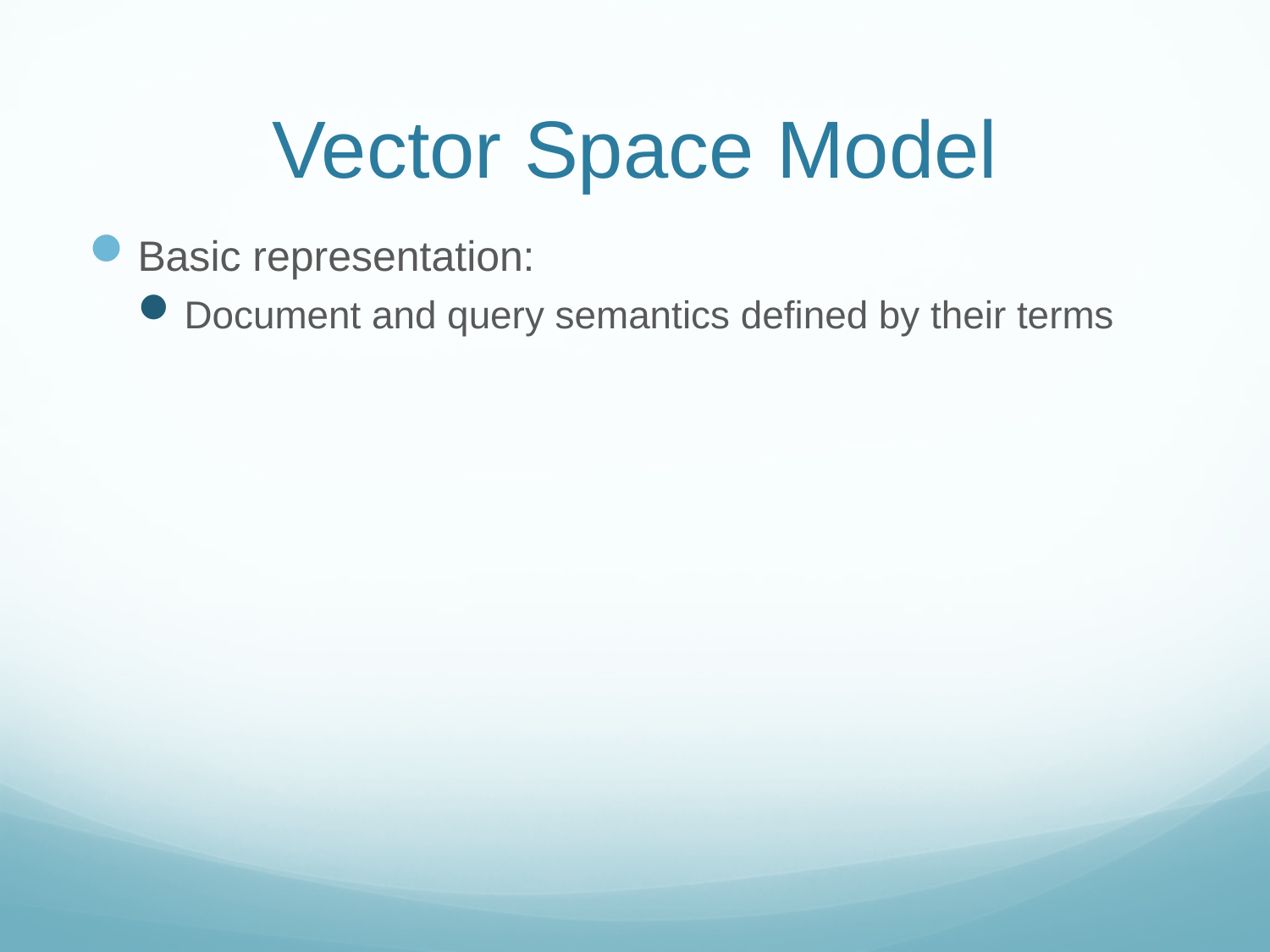

# Vector Space Model
Basic representation:
Document and query semantics defined by their terms